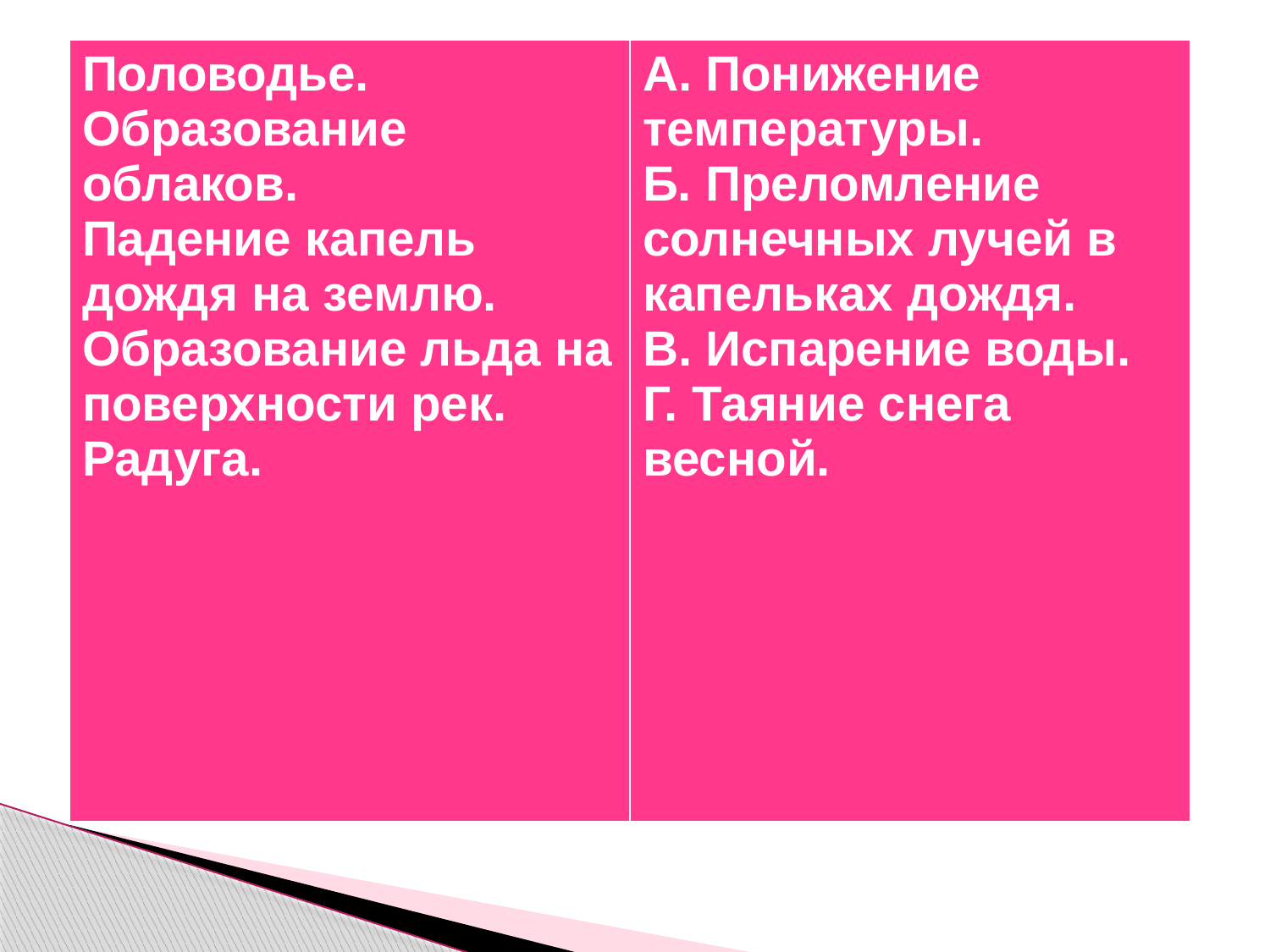

#
| Половодье. Образование облаков. Падение капель дождя на землю. Образование льда на поверхности рек. Радуга. | A. Понижение температу­ры. Б. Преломление солнечных лучей в капельках дождя. B. Испарение воды. Г. Таяние снега весной. |
| --- | --- |